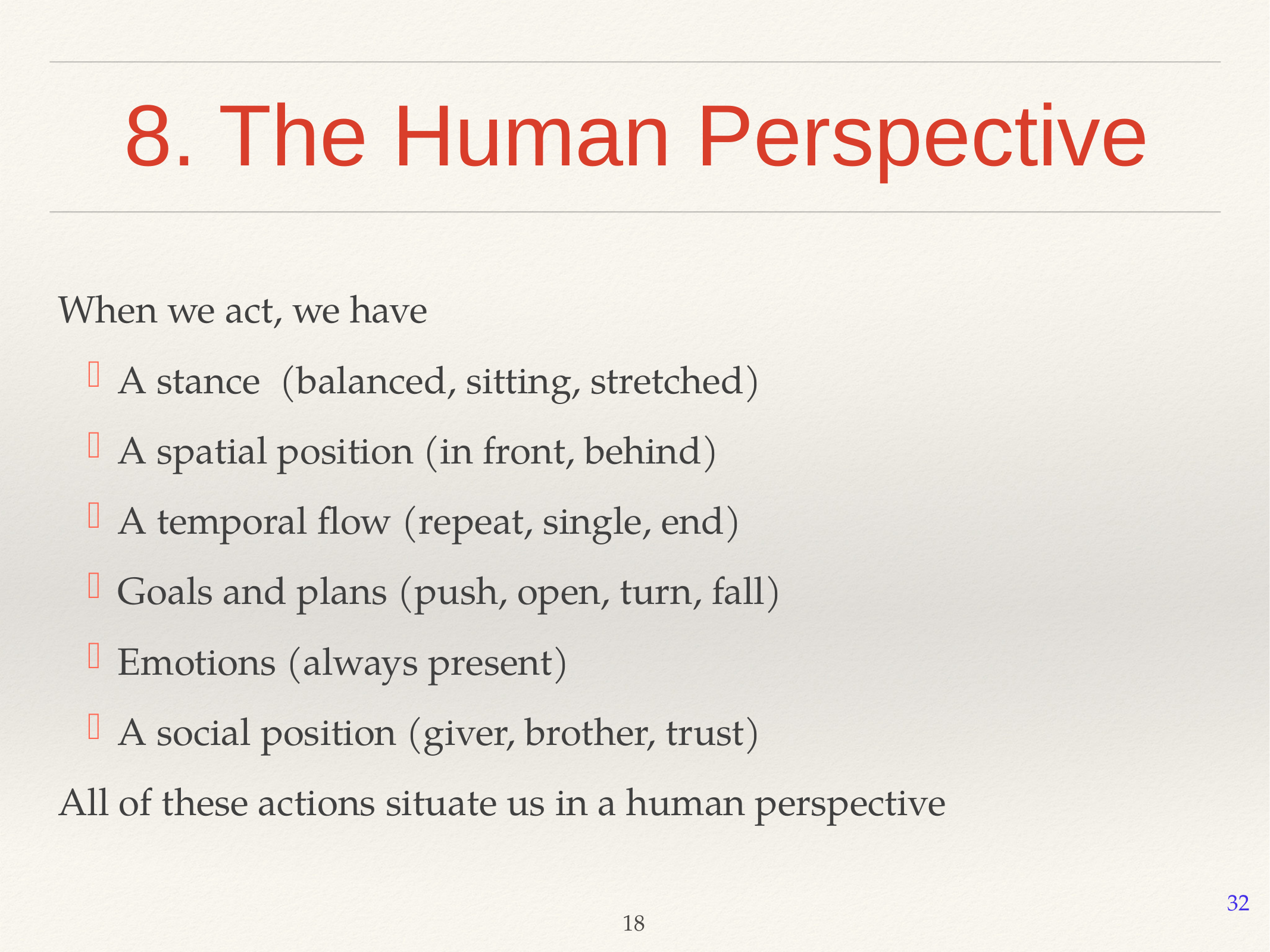

# 8. The Human Perspective
When we act, we have
A stance  (balanced, sitting, stretched)
A spatial position (in front, behind)
A temporal flow (repeat, single, end)
Goals and plans (push, open, turn, fall)
Emotions (always present)
A social position (giver, brother, trust)
All of these actions situate us in a human perspective
32
18